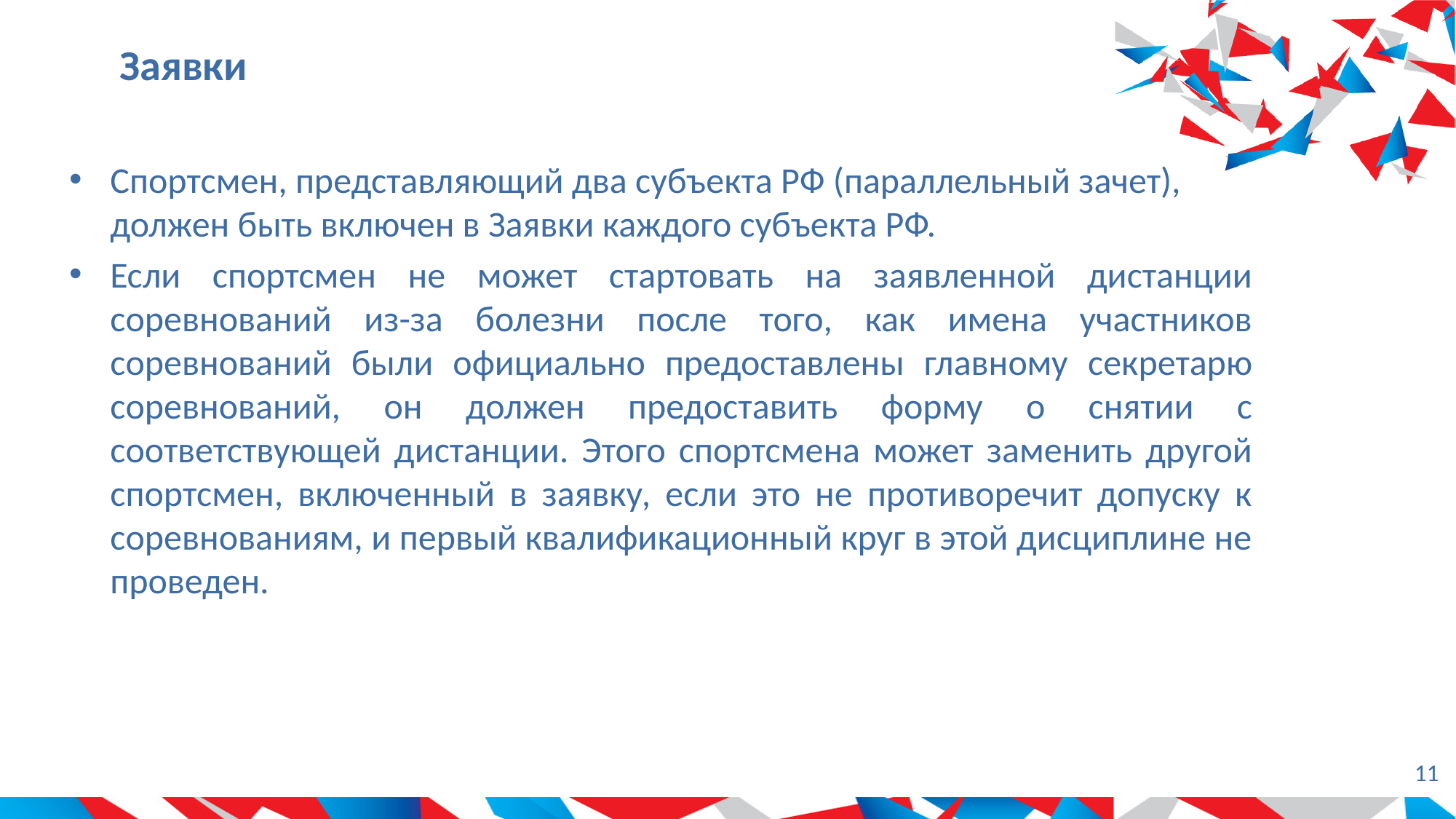

# Заявки
Спортсмен, представляющий два субъекта РФ (параллельный зачет), должен быть включен в Заявки каждого субъекта РФ.
Если спортсмен не может стартовать на заявленной дистанции соревнований из-за болезни после того, как имена участников соревнований были официально предоставлены главному секретарю соревнований, он должен предоставить форму о снятии с соответствующей дистанции. Этого спортсмена может заменить другой спортсмен, включенный в заявку, если это не противоречит допуску к соревнованиям, и первый квалификационный круг в этой дисциплине не проведен.